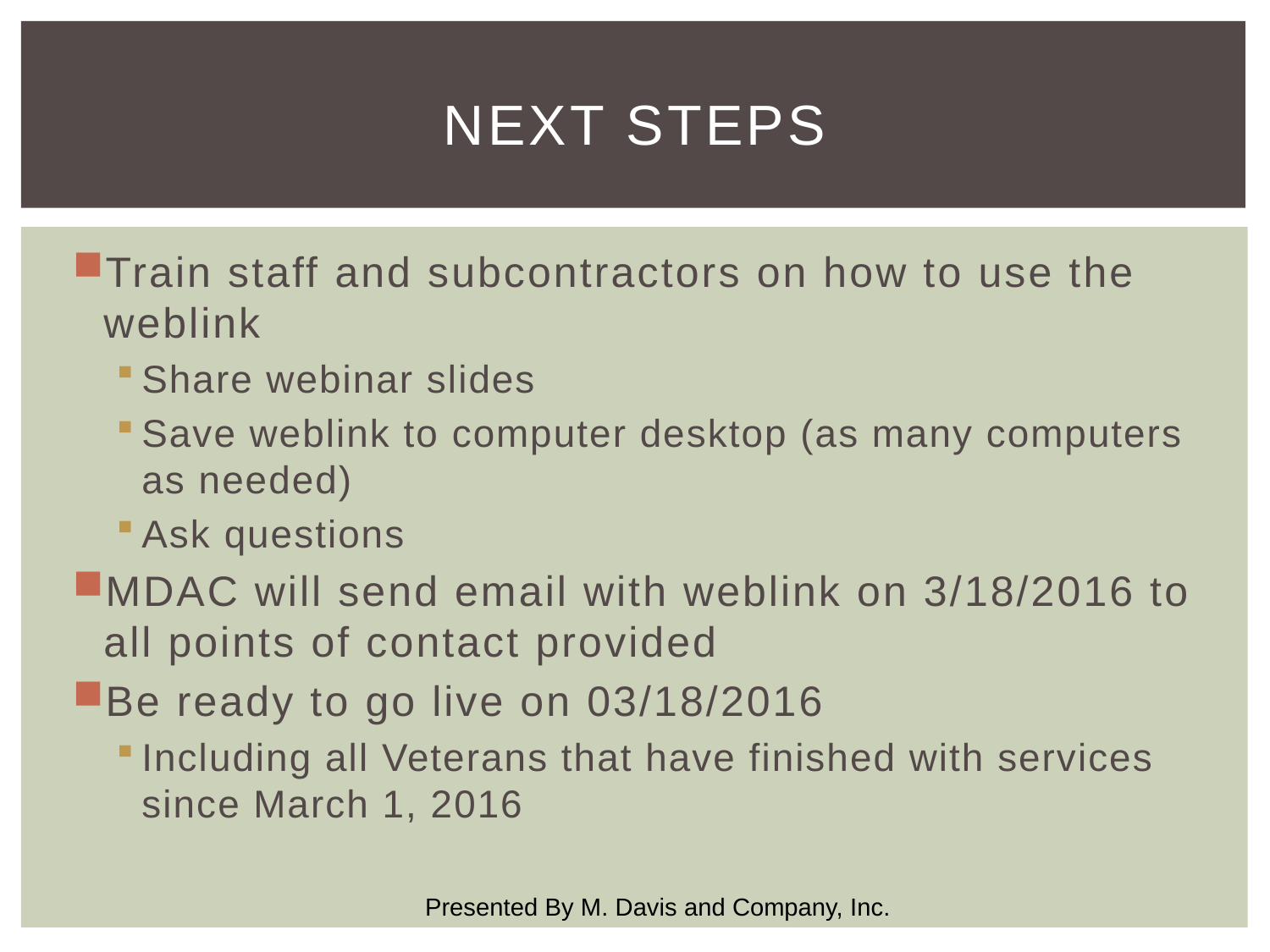

# Next Steps
Train staff and subcontractors on how to use the weblink
Share webinar slides
Save weblink to computer desktop (as many computers as needed)
Ask questions
MDAC will send email with weblink on 3/18/2016 to all points of contact provided
Be ready to go live on 03/18/2016
Including all Veterans that have finished with services since March 1, 2016
Presented By M. Davis and Company, Inc.